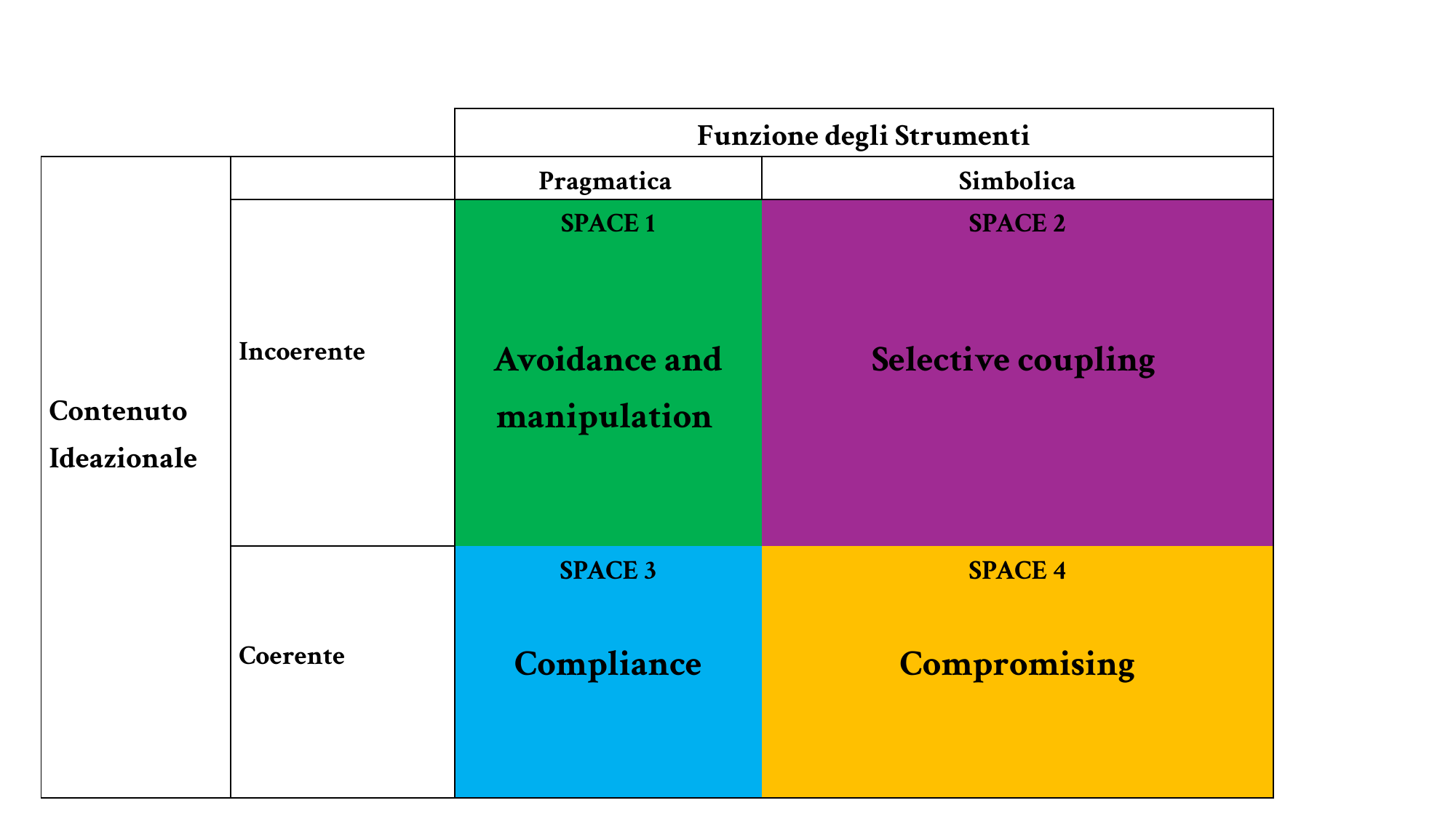

# Design SPACES (Capano and Lepori 2024)
|  |  | Funzione degli Strumenti |  |
| --- | --- | --- | --- |
| Contenuto Ideazionale |  | Pragmatica | Simbolica |
|  | Incoerente | SPACE 1 Avoidance and manipulation | SPACE 2 Selective coupling |
|  | Coerente | SPACE 3   Compliance | SPACE 4 Compromising |